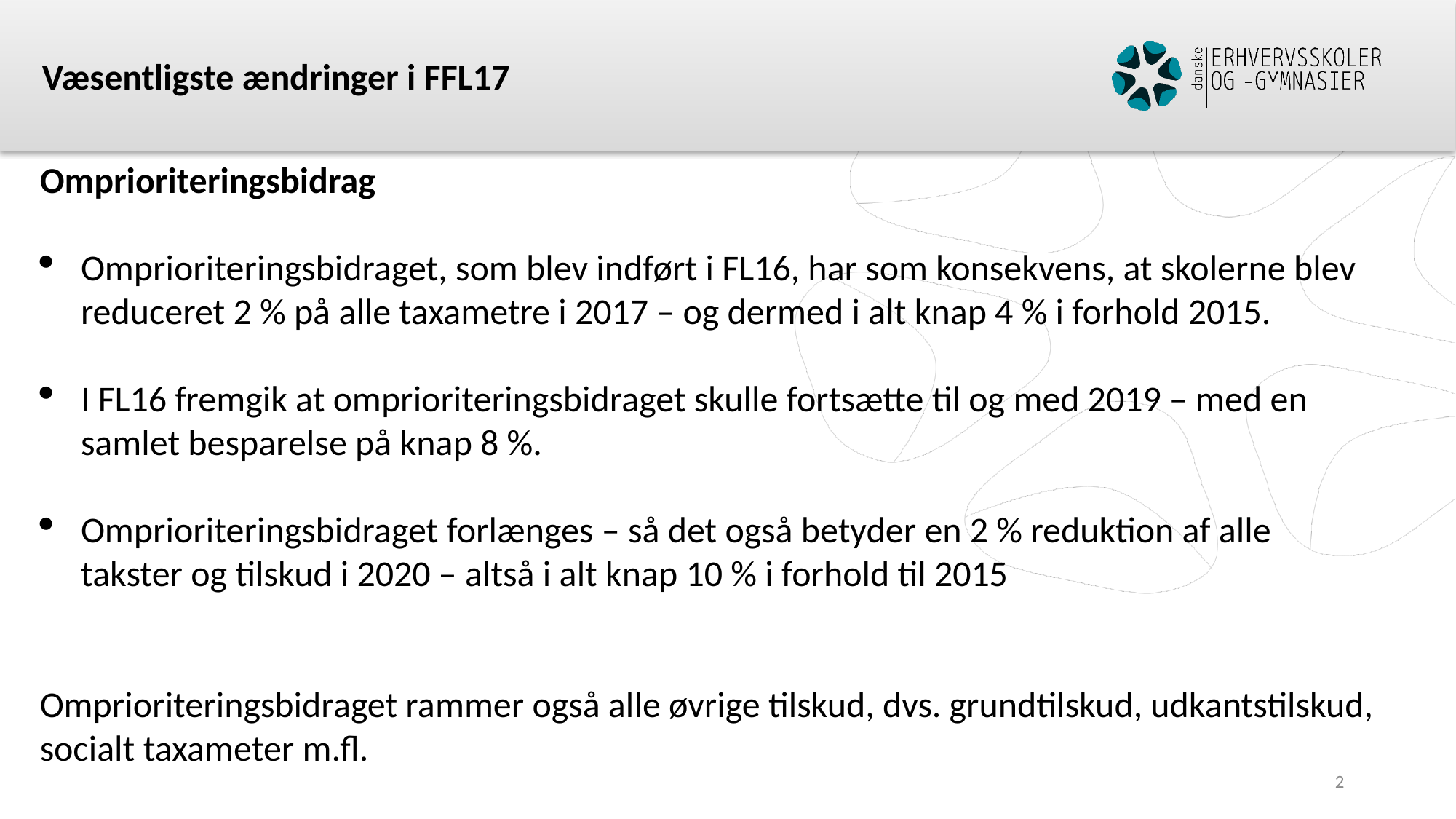

Væsentligste ændringer i FFL17
Omprioriteringsbidrag

Omprioriteringsbidraget, som blev indført i FL16, har som konsekvens, at skolerne blev reduceret 2 % på alle taxametre i 2017 – og dermed i alt knap 4 % i forhold 2015.

I FL16 fremgik at omprioriteringsbidraget skulle fortsætte til og med 2019 – med en samlet besparelse på knap 8 %.

Omprioriteringsbidraget forlænges – så det også betyder en 2 % reduktion af alle takster og tilskud i 2020 – altså i alt knap 10 % i forhold til 2015

Omprioriteringsbidraget rammer også alle øvrige tilskud, dvs. grundtilskud, udkantstilskud, socialt taxameter m.fl.
2